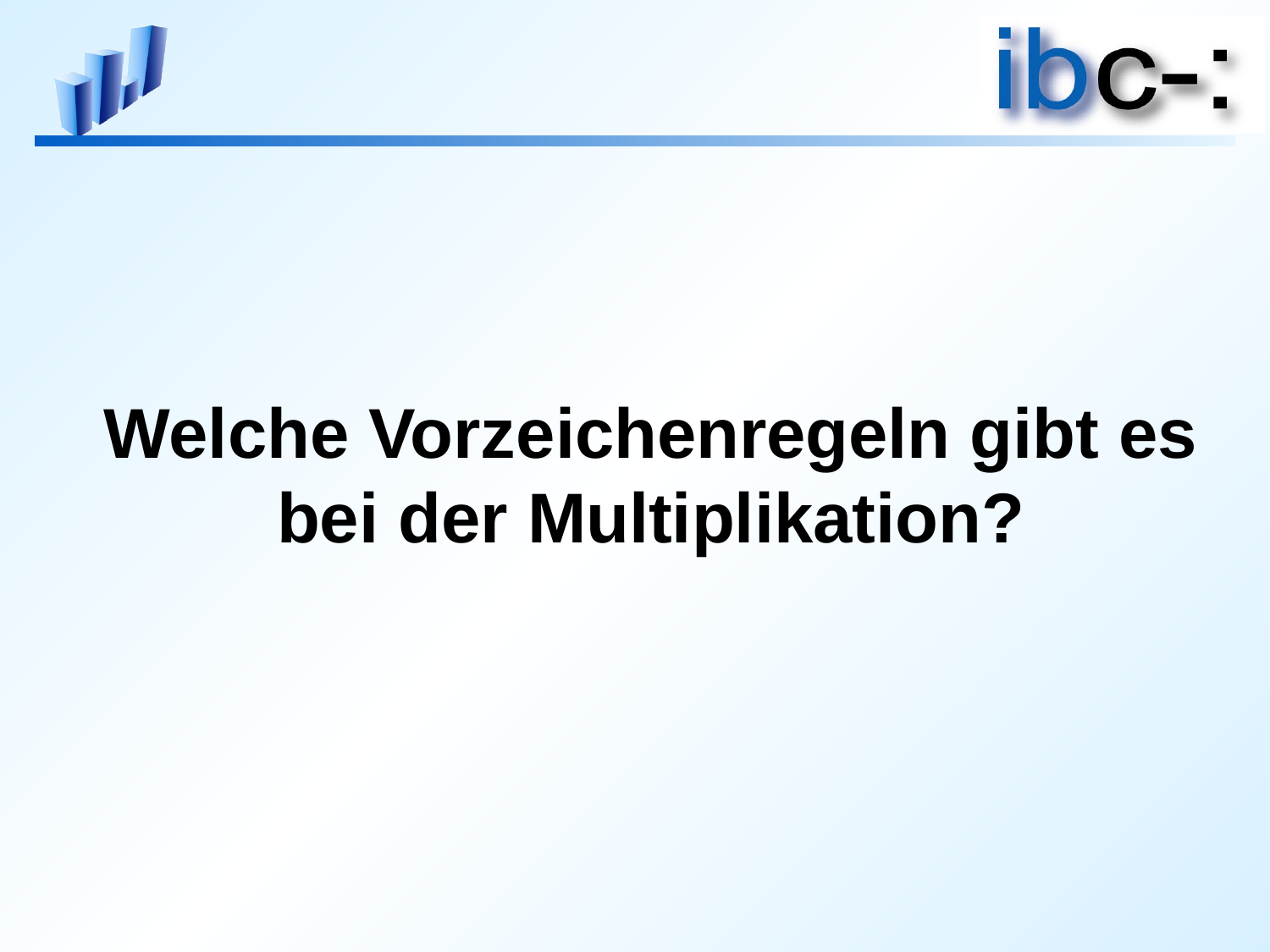

# Welche Vorzeichenregeln gibt es bei der Multiplikation?